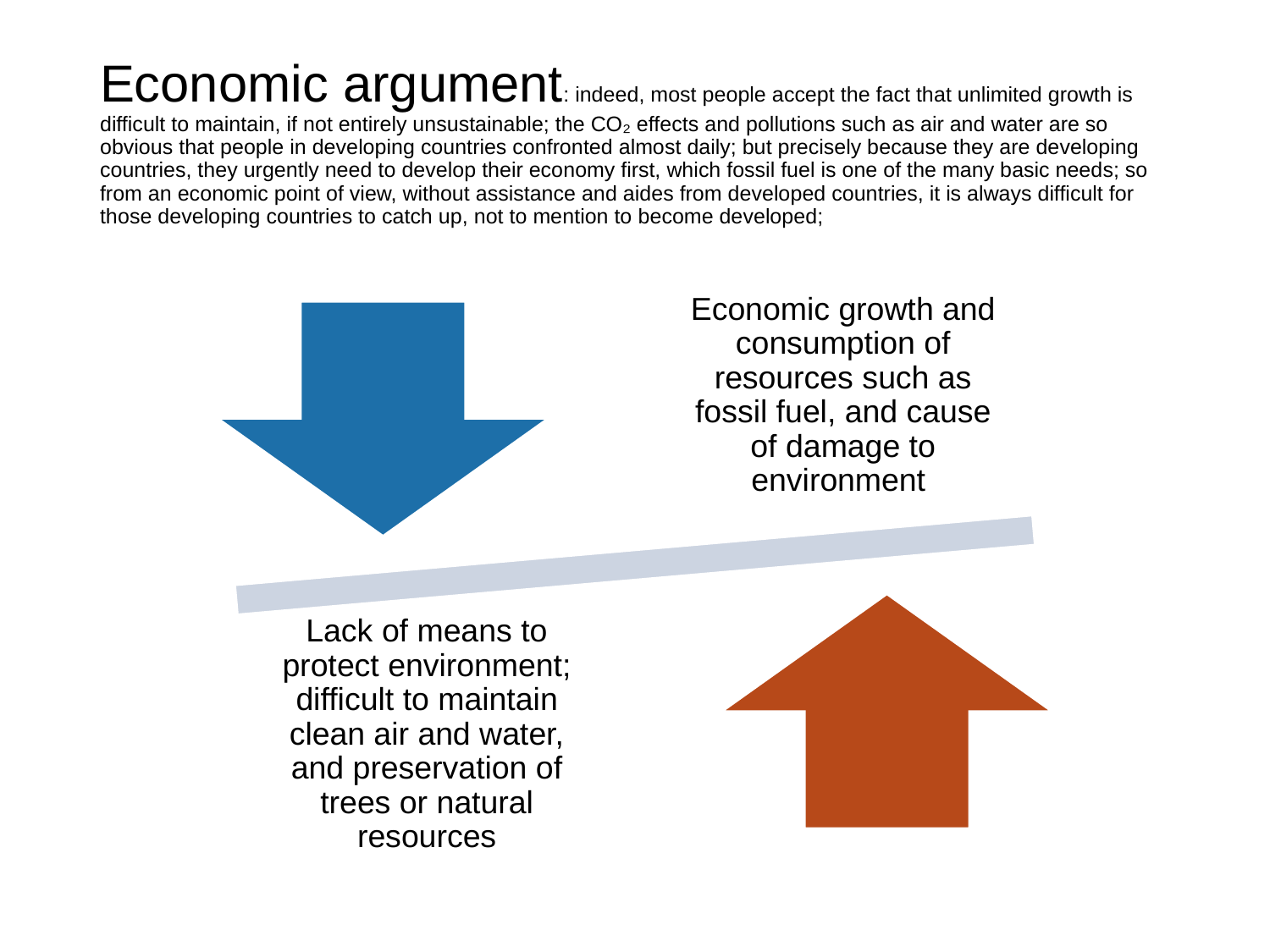

# Economic argument: indeed, most people accept the fact that unlimited growth is difficult to maintain, if not entirely unsustainable; the CO₂ effects and pollutions such as air and water are so obvious that people in developing countries confronted almost daily; but precisely because they are developing countries, they urgently need to develop their economy first, which fossil fuel is one of the many basic needs; so from an economic point of view, without assistance and aides from developed countries, it is always difficult for those developing countries to catch up, not to mention to become developed;
Economic growth and consumption of resources such as fossil fuel, and cause of damage to environment
Lack of means to protect environment; difficult to maintain clean air and water, and preservation of trees or natural resources